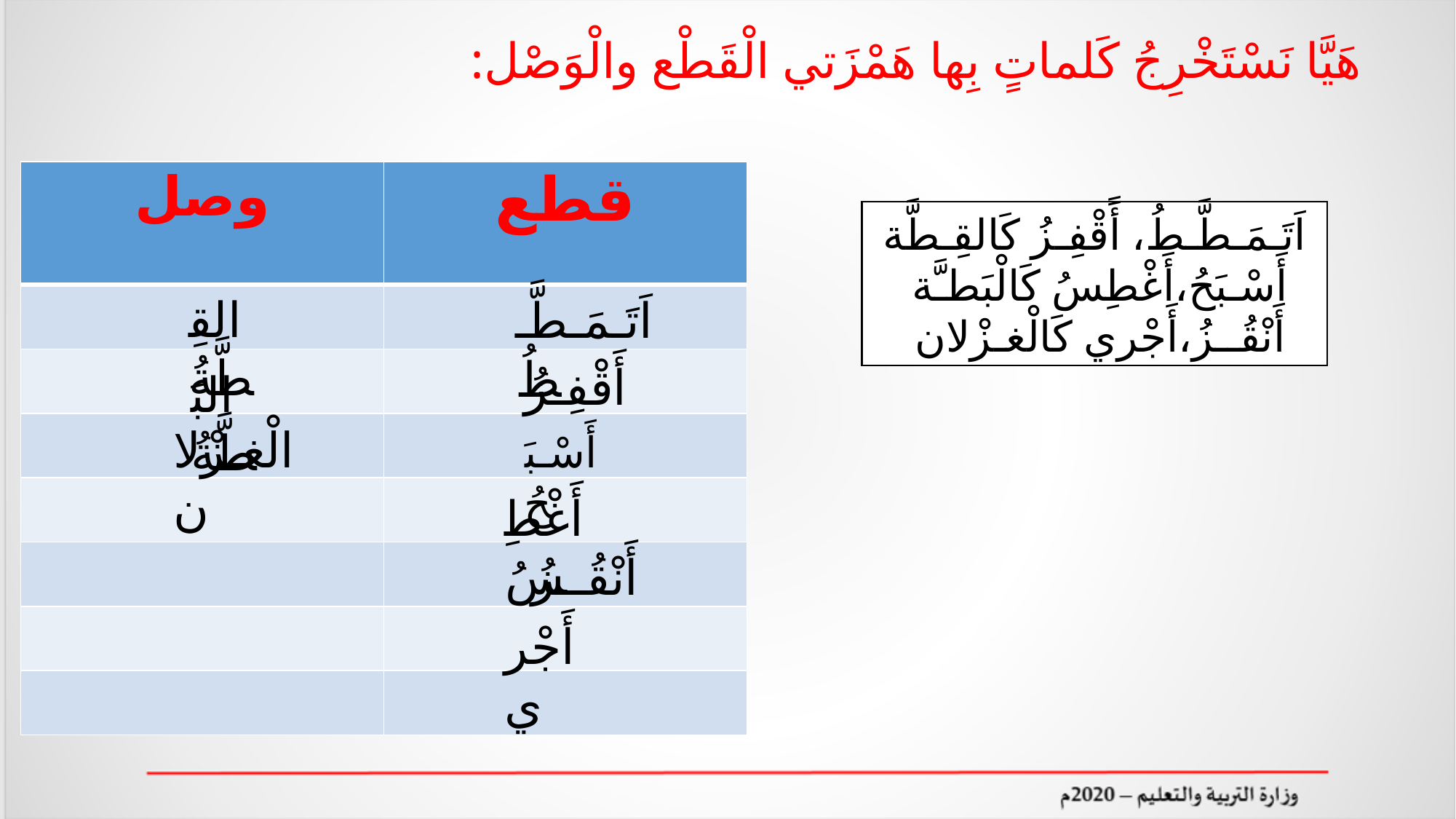

# هَيَّا نَسْتَخْرِجُ كَلماتٍ بِها هَمْزَتي الْقَطْع والْوَصْل:
| وصل | قطع |
| --- | --- |
|  |  |
|  |  |
|  |  |
|  |  |
|  |  |
|  |  |
|  |  |
اَتَـمَـطَّـطُ، أًقْفِـزُ كَالقِـطَّة
أَسْـبَحُ،أَغْطِسُ كَالْبَطـَّة
أَنْقُــزُ،أَجْري كَالْغـزْلان
القِطَّةُ
اَتَـمَـطَّـطُ
أَقْفِـزُ
البَطَّةُ
الْغـزْلان
أَسْـبَحُ
أَغْطِسُ
أَنْقُــزُ
أَجْري